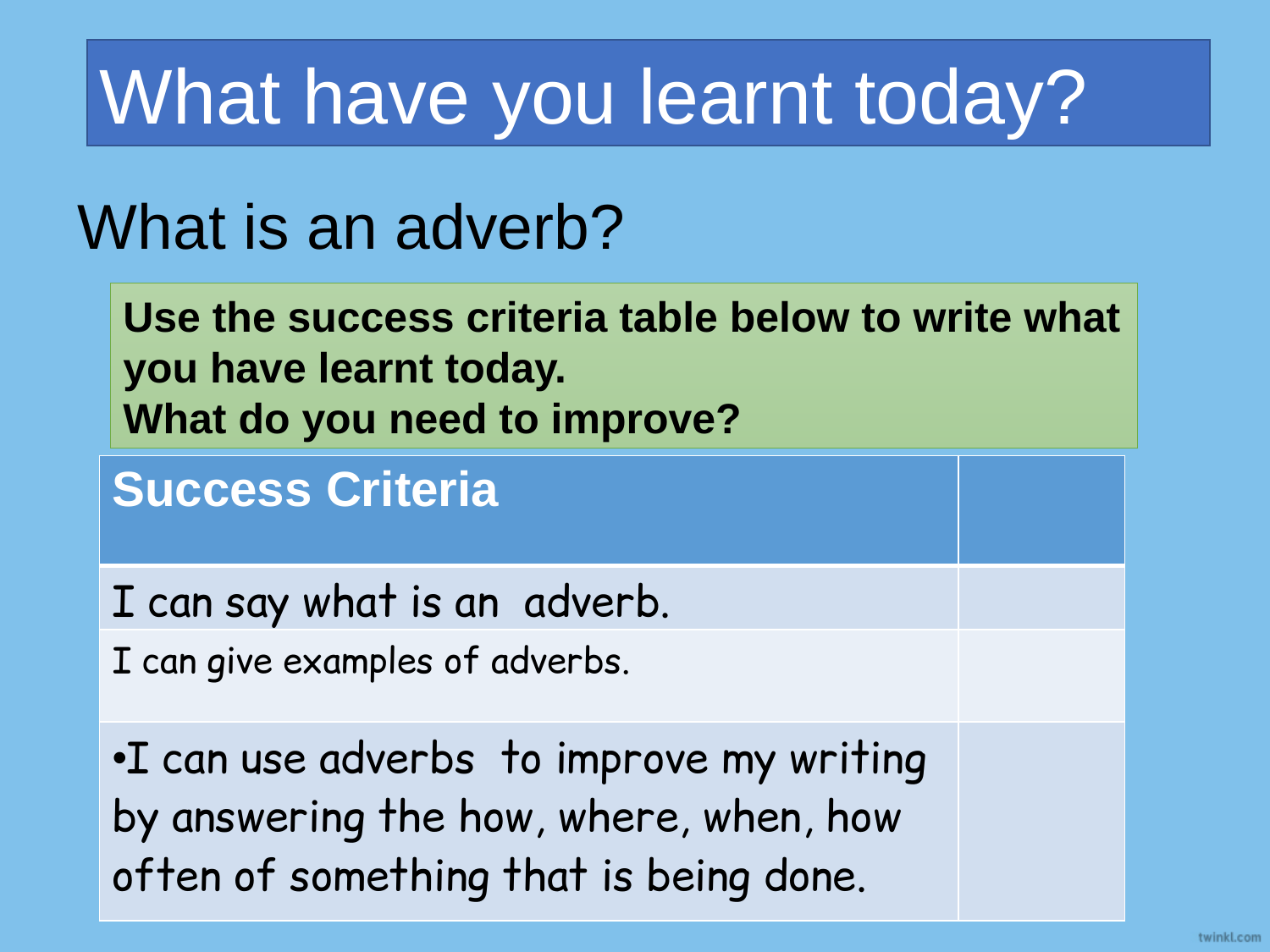

What have you learnt today?
What is an adverb?

Use the success criteria table below to write what you have learnt today.
What do you need to improve?
| Success Criteria |  |
| --- | --- |
| I can say what is an adverb. |  |
| I can give examples of adverbs. |  |
| I can use adverbs to improve my writing by answering the how, where, when, how often of something that is being done. |  |